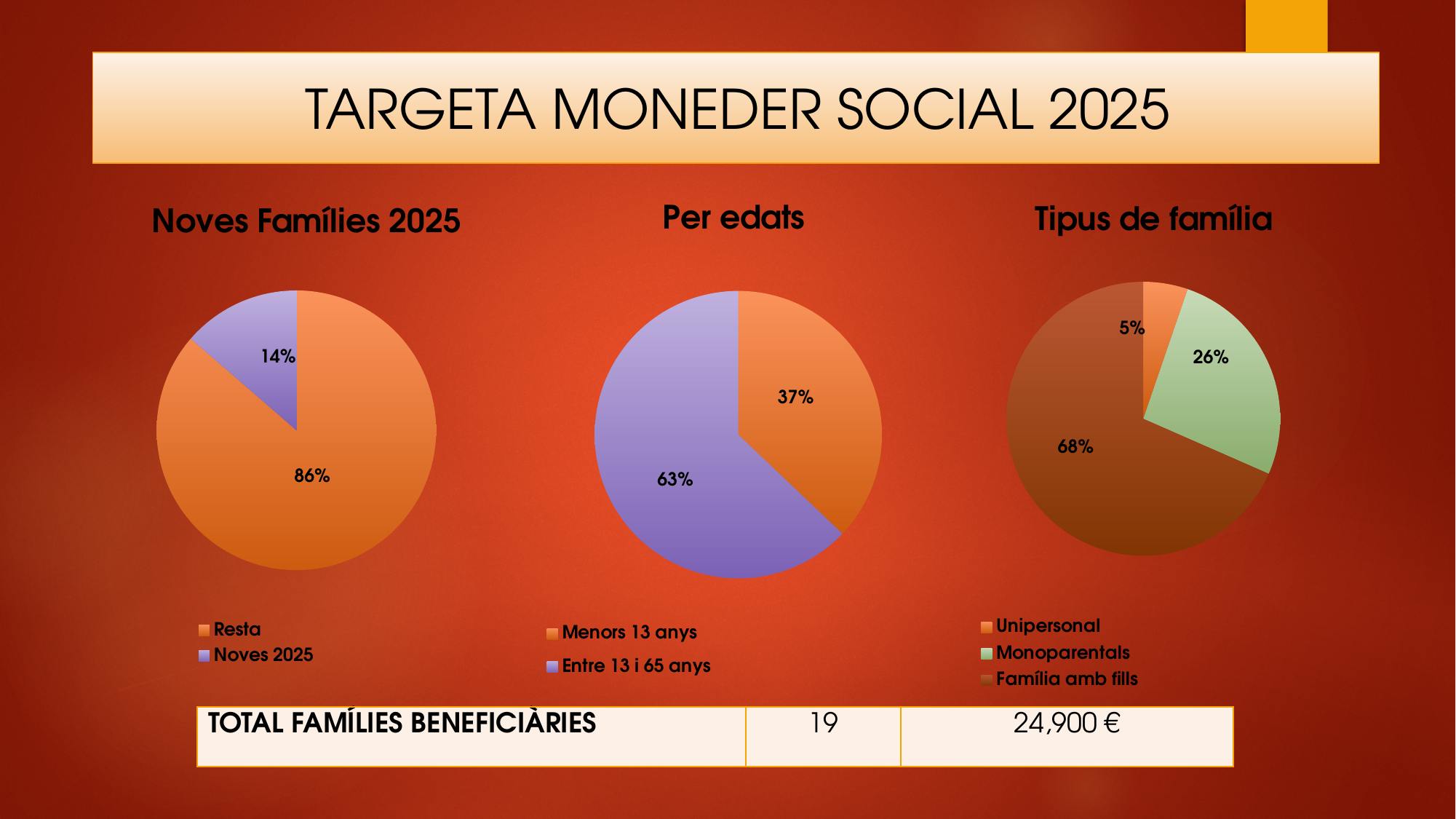

TARGETA MONEDER SOCIAL 2025

### Chart: Tipus de família

| Category | Tipus de família |
|---|---|
| Unipersonal | 1.0 |
| Família sense fills | 0.0 |
| Monoparentals | 5.0 |
| Família amb fills | 13.0 |

### Chart: Per edats

| Category | Per edats |
|---|---|
| Menors 13 anys | 23.0 |
| Entre 13 i 65 anys | 39.0 |

### Chart: Noves Famílies 2025

| Category | Noves famílies 2025 |
|---|---|
| Resta | 19.0 |
| Noves 2025 | 3.0 |
| TOTAL FAMÍLIES BENEFICIÀRIES | 19 | 24,900 € |
| --- | --- | --- |